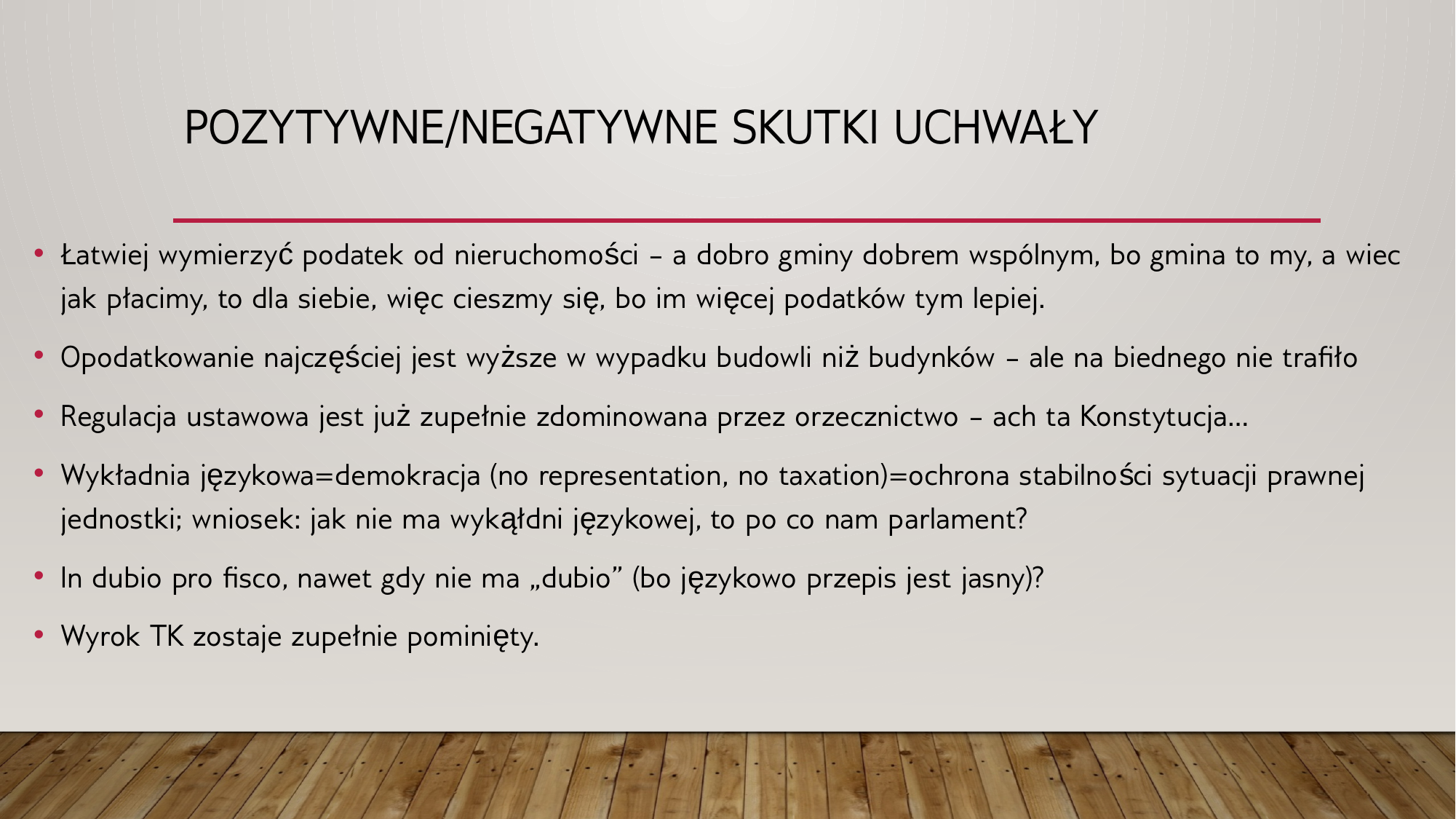

# Pozytywne/negatywne skutki uchwały
Łatwiej wymierzyć podatek od nieruchomości – a dobro gminy dobrem wspólnym, bo gmina to my, a wiec jak płacimy, to dla siebie, więc cieszmy się, bo im więcej podatków tym lepiej.
Opodatkowanie najczęściej jest wyższe w wypadku budowli niż budynków – ale na biednego nie trafiło
Regulacja ustawowa jest już zupełnie zdominowana przez orzecznictwo – ach ta Konstytucja…
Wykładnia językowa=demokracja (no representation, no taxation)=ochrona stabilności sytuacji prawnej jednostki; wniosek: jak nie ma wykąłdni językowej, to po co nam parlament?
In dubio pro fisco, nawet gdy nie ma „dubio” (bo językowo przepis jest jasny)?
Wyrok TK zostaje zupełnie pominięty.